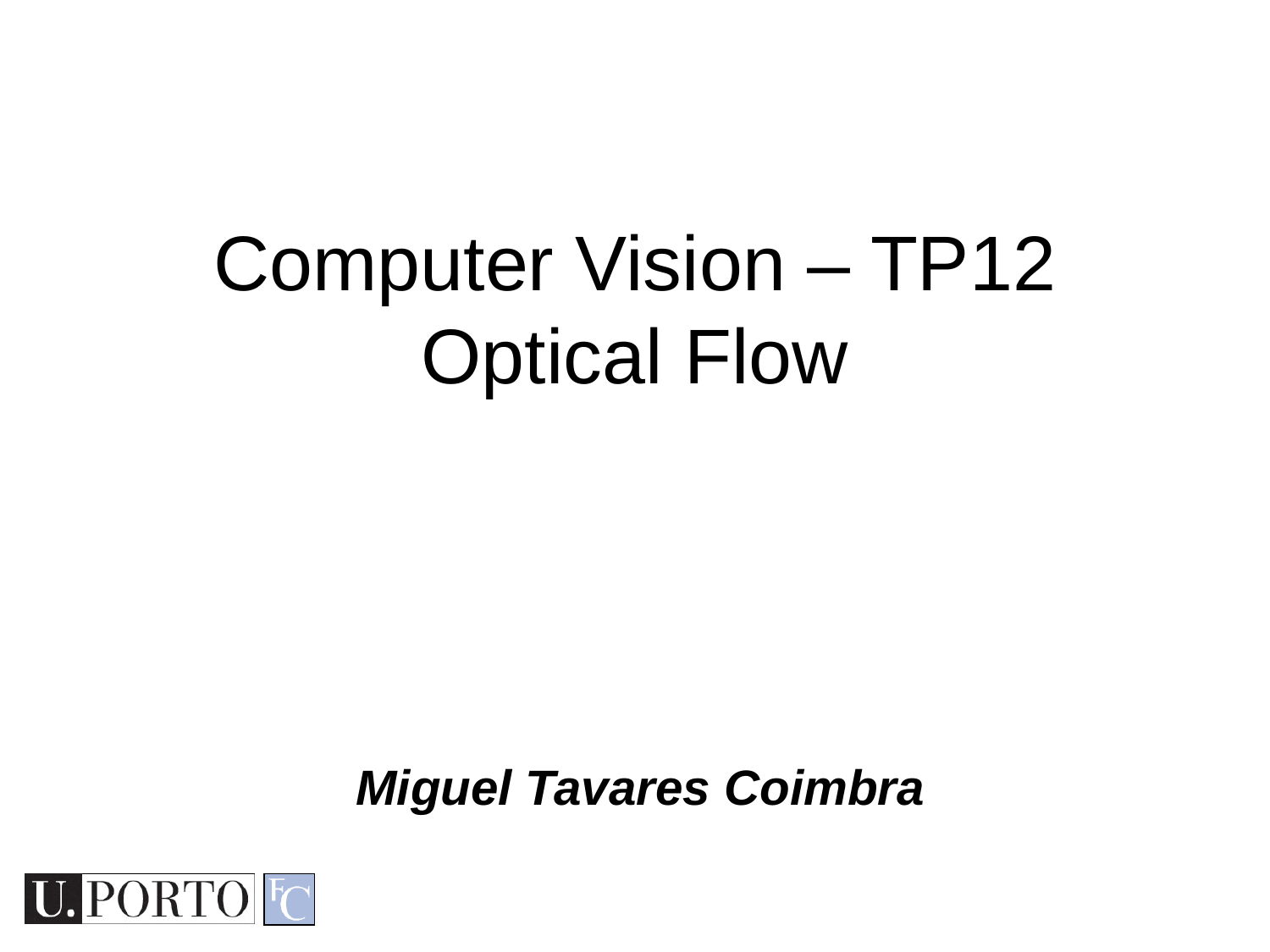

Computer Vision – TP12
Optical Flow

Miguel Tavares Coimbra